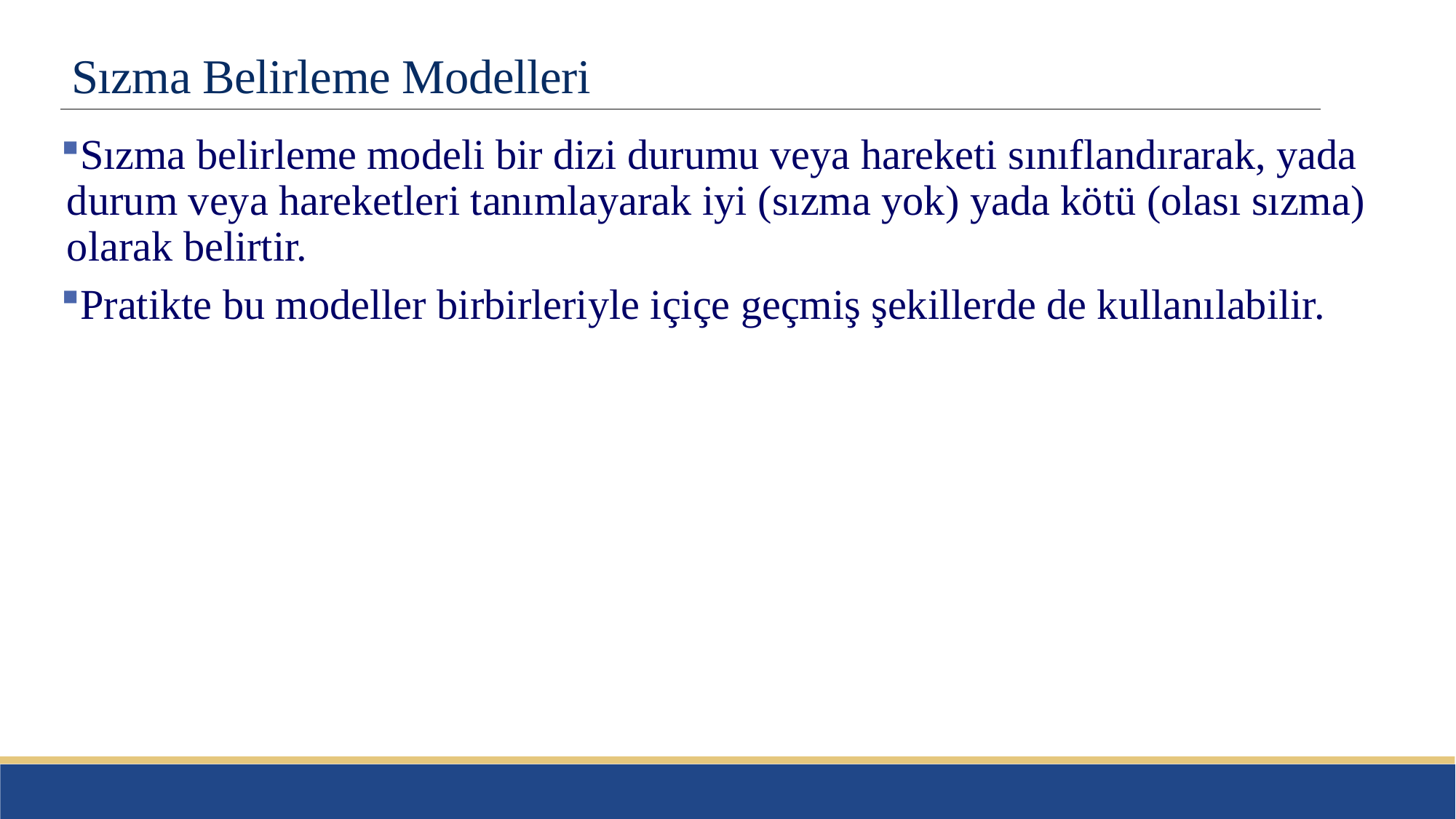

# Sızma Belirleme Modelleri
Sızma belirleme modeli bir dizi durumu veya hareketi sınıflandırarak, yada durum veya hareketleri tanımlayarak iyi (sızma yok) yada kötü (olası sızma) olarak belirtir.
Pratikte bu modeller birbirleriyle içiçe geçmiş şekillerde de kullanılabilir.